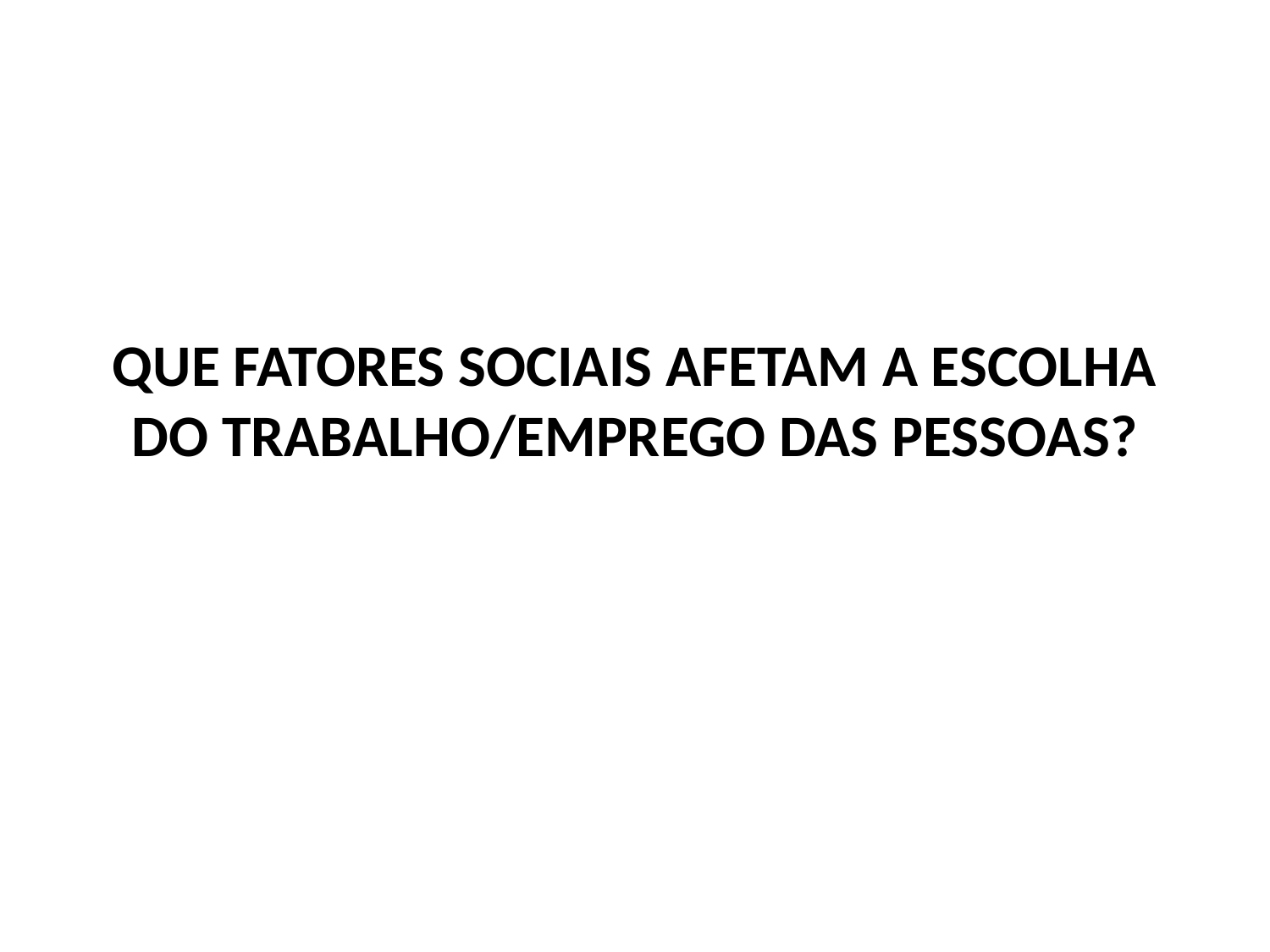

# QUE FATORES SOCIAIS AFETAM A ESCOLHA DO TRABALHO/EMPREGO DAS PESSOAS?